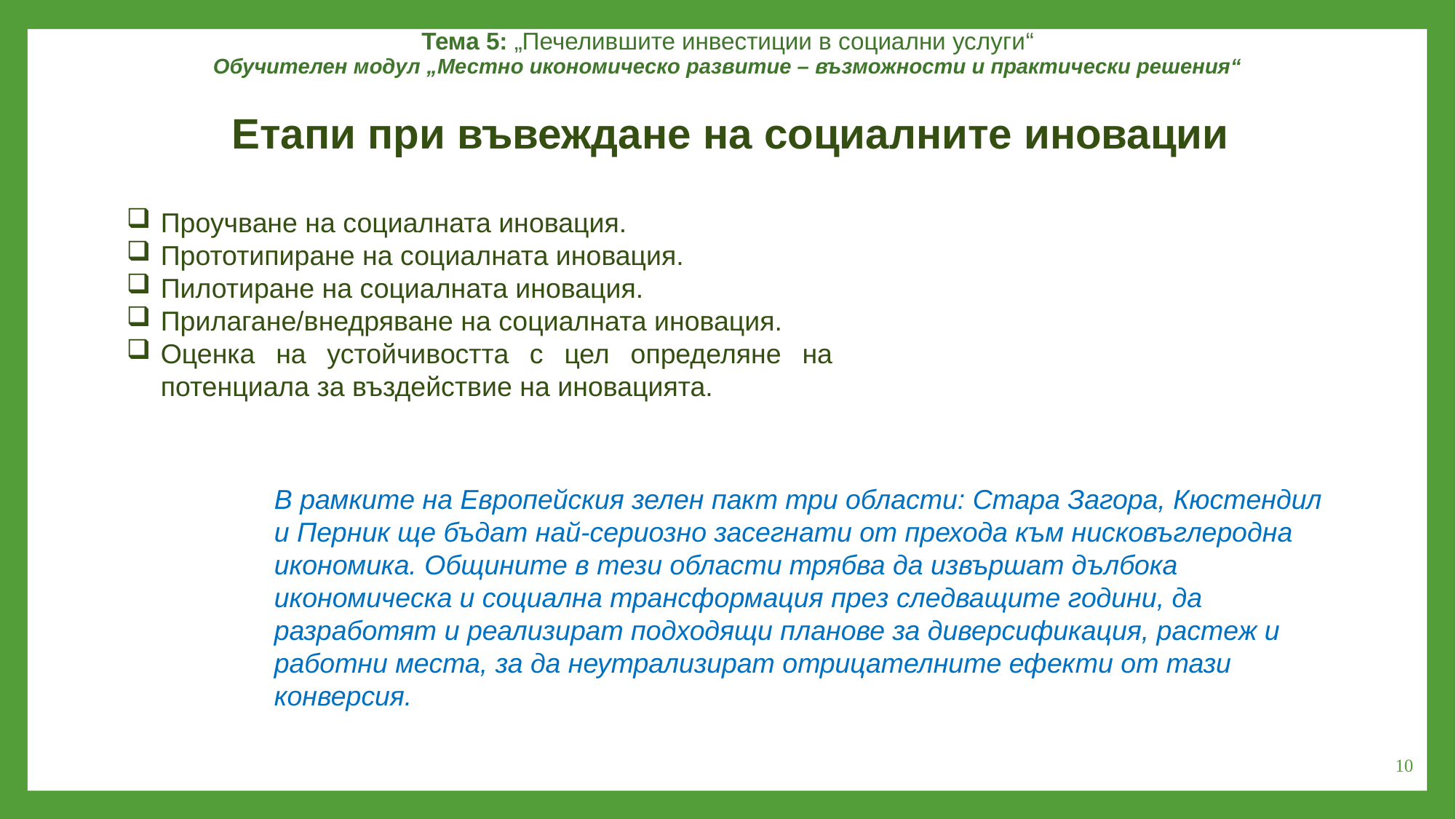

Тема 5: „Печелившите инвестиции в социални услуги“
Обучителен модул „Местно икономическо развитие – възможности и практически решения“
Етапи при въвеждане на социалните иновации
Проучване на социалната иновация.
Прототипиране на социалната иновация.
Пилотиране на социалната иновация.
Прилагане/внедряване на социалната иновация.
Оценка на устойчивостта с цел определяне на потенциала за въздействие на иновацията.
В рамките на Европейския зелен пакт три области: Стара Загора, Кюстендил и Перник ще бъдат най-сериозно засегнати от прехода към нисковъглеродна икономика. Общините в тези области трябва да извършат дълбока икономическа и социална трансформация през следващите години, да разработят и реализират подходящи планове за диверсификация, растеж и работни места, за да неутрализират отрицателните ефекти от тази конверсия.
10